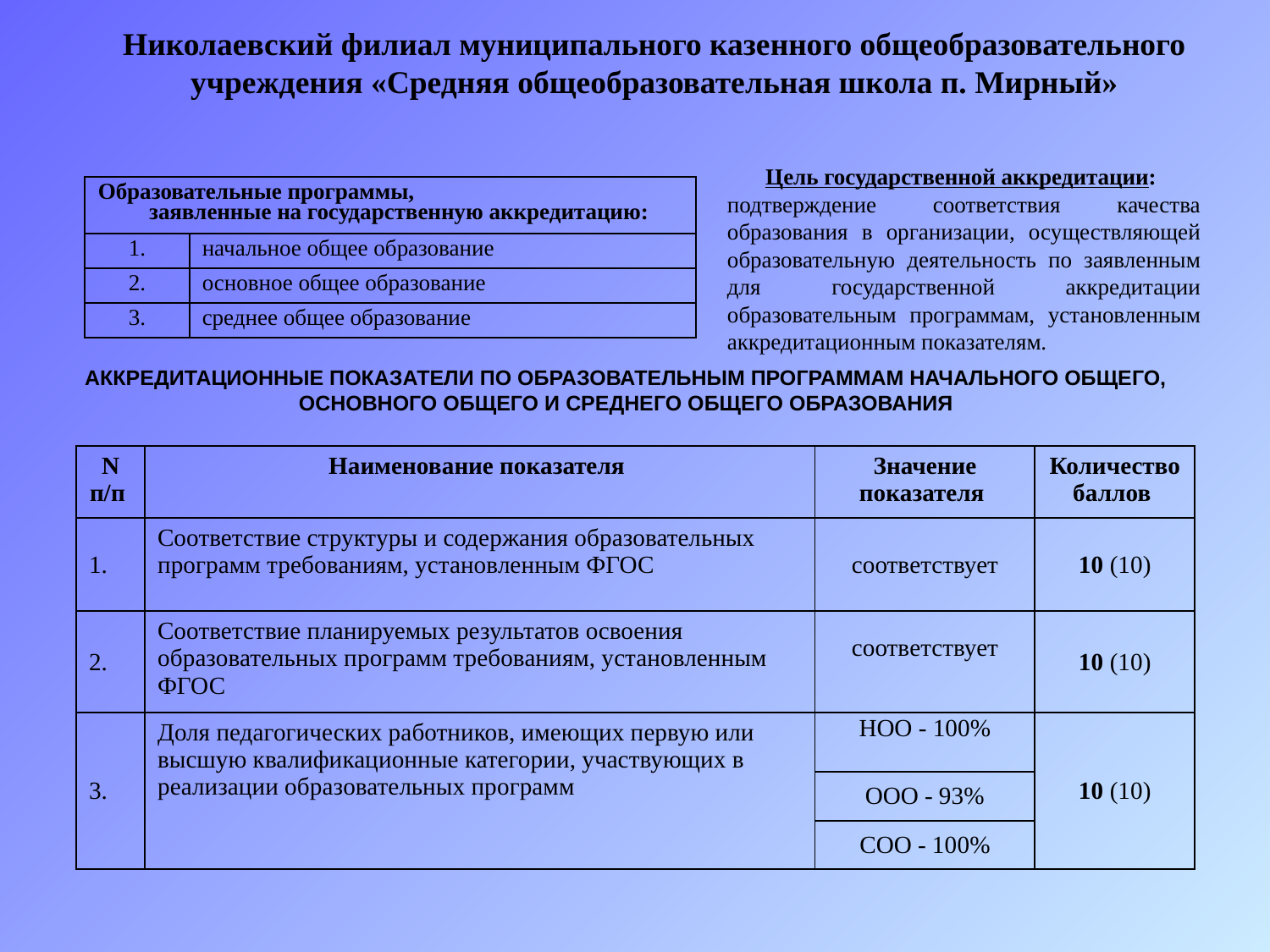

Николаевский филиал муниципального казенного общеобразовательного учреждения «Средняя общеобразовательная школа п. Мирный»

Цель государственной аккредитации:
подтверждение соответствия качества образования в организации, осуществляющей образовательную деятельность по заявленным для государственной аккредитации образовательным программам, установленным аккредитационным показателям.

| Образовательные программы, заявленные на государственную аккредитацию: |  |
| --- | --- |
| 1. | начальное общее образование |
| 2. | основное общее образование |
| 3. | среднее общее образование |

АККРЕДИТАЦИОННЫЕ ПОКАЗАТЕЛИ ПО ОБРАЗОВАТЕЛЬНЫМ ПРОГРАММАМ НАЧАЛЬНОГО ОБЩЕГО, ОСНОВНОГО ОБЩЕГО И СРЕДНЕГО ОБЩЕГО ОБРАЗОВАНИЯ
| N п/п | Наименование показателя | Значение показателя | Количество баллов |
| --- | --- | --- | --- |
| 1. | Соответствие структуры и содержания образовательных программ требованиям, установленным ФГОС | соответствует | 10 (10) |
| 2. | Соответствие планируемых результатов освоения образовательных программ требованиям, установленным ФГОС | соответствует | 10 (10) |
| 3. | Доля педагогических работников, имеющих первую или высшую квалификационные категории, участвующих в реализации образовательных программ | НОО - 100% | 10 (10) |
|  |  | ООО - 93% |  |
|  |  | СОО - 100% |  |